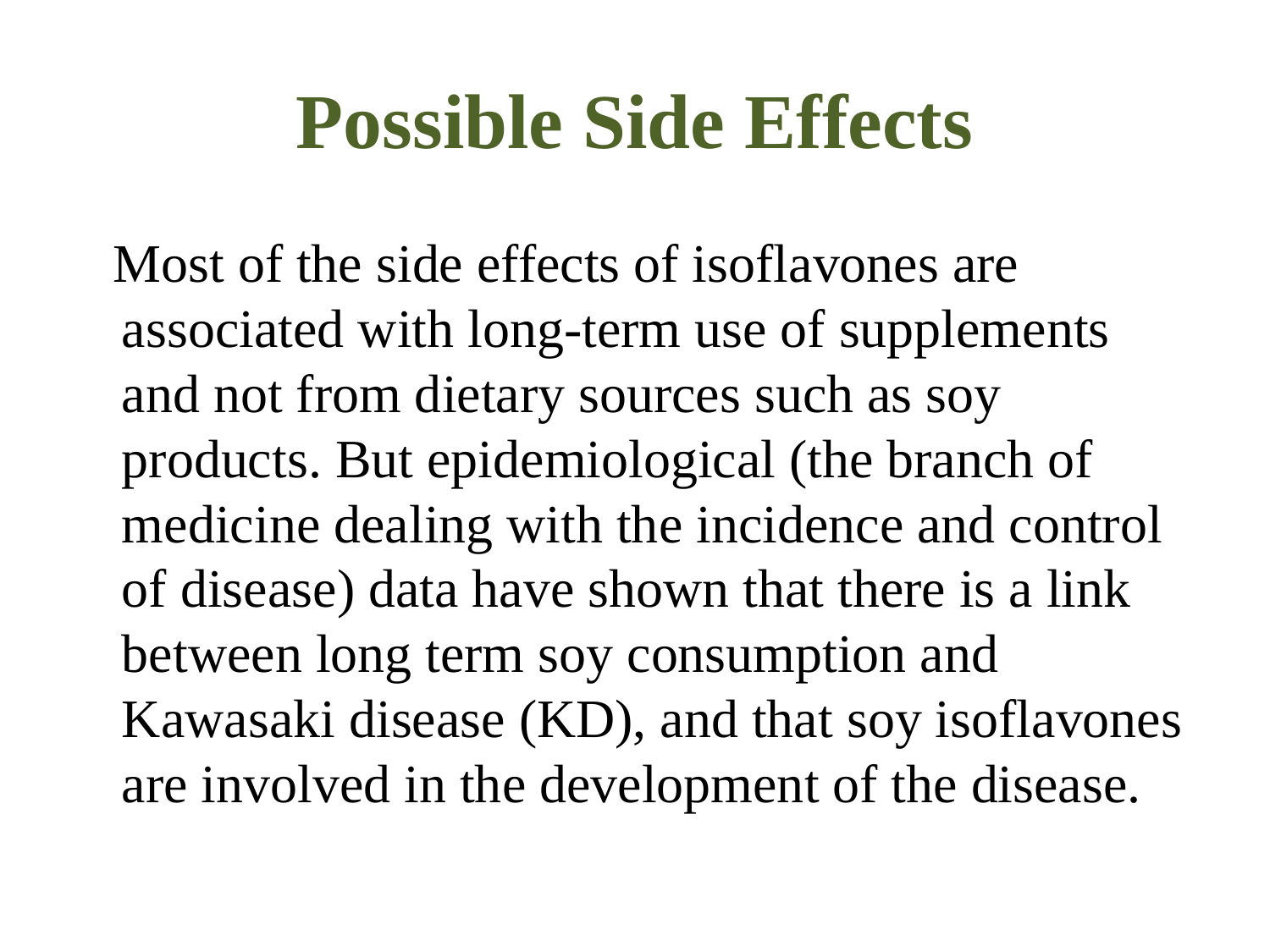

# Possible Side Effects
   Most of the side effects of isoflavones are associated with long-term use of supplements and not from dietary sources such as soy products. But epidemiological (the branch of medicine dealing with the incidence and control of disease) data have shown that there is a link between long term soy consumption and Kawasaki disease (KD), and that soy isoflavones are involved in the development of the disease.